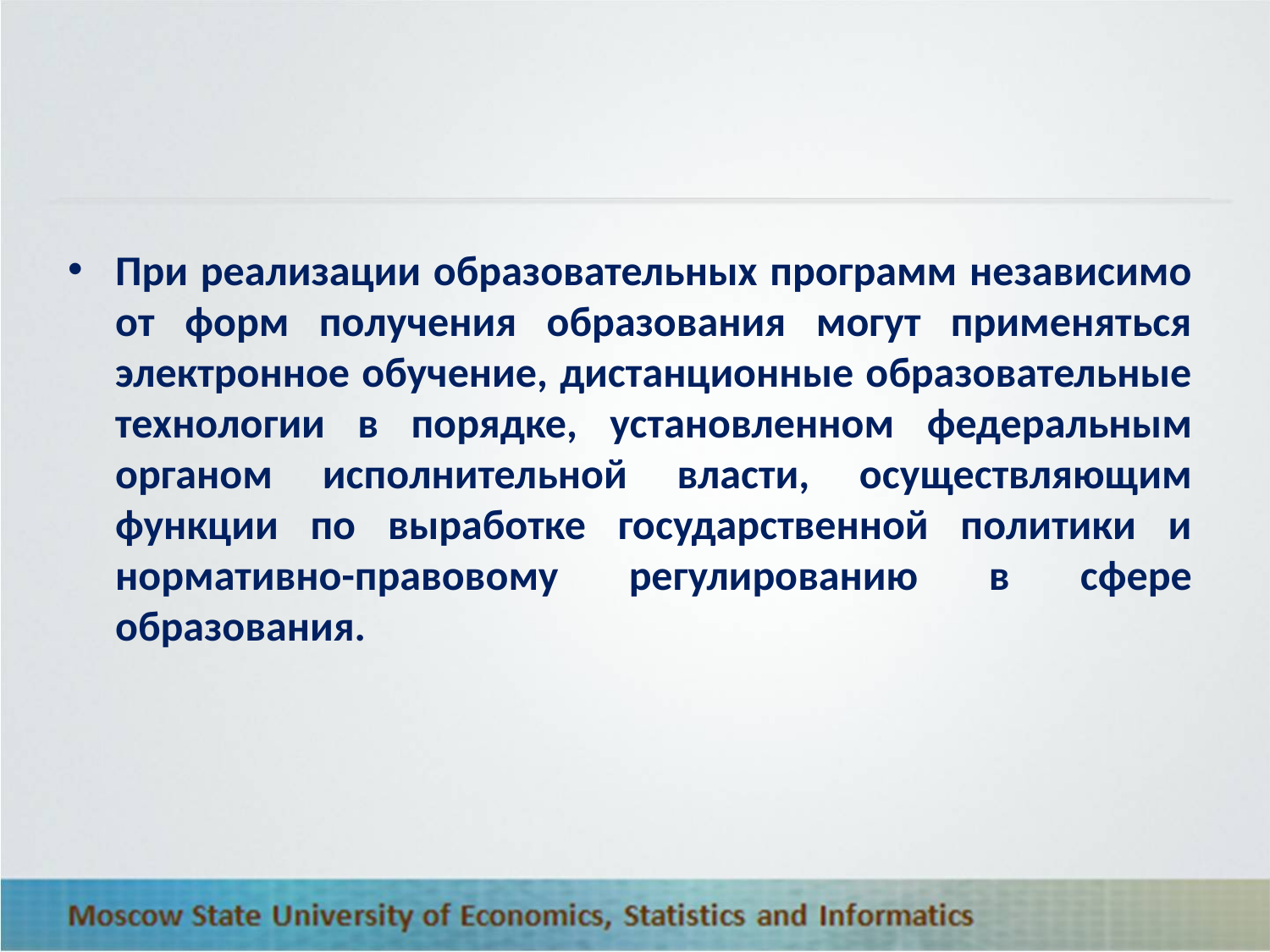

При реализации образовательных программ независимо от форм получения образования могут применяться электронное обучение, дистанционные образовательные технологии в порядке, установленном федеральным органом исполнительной власти, осуществляющим функции по выработке государственной политики и нормативно-правовому регулированию в сфере образования.